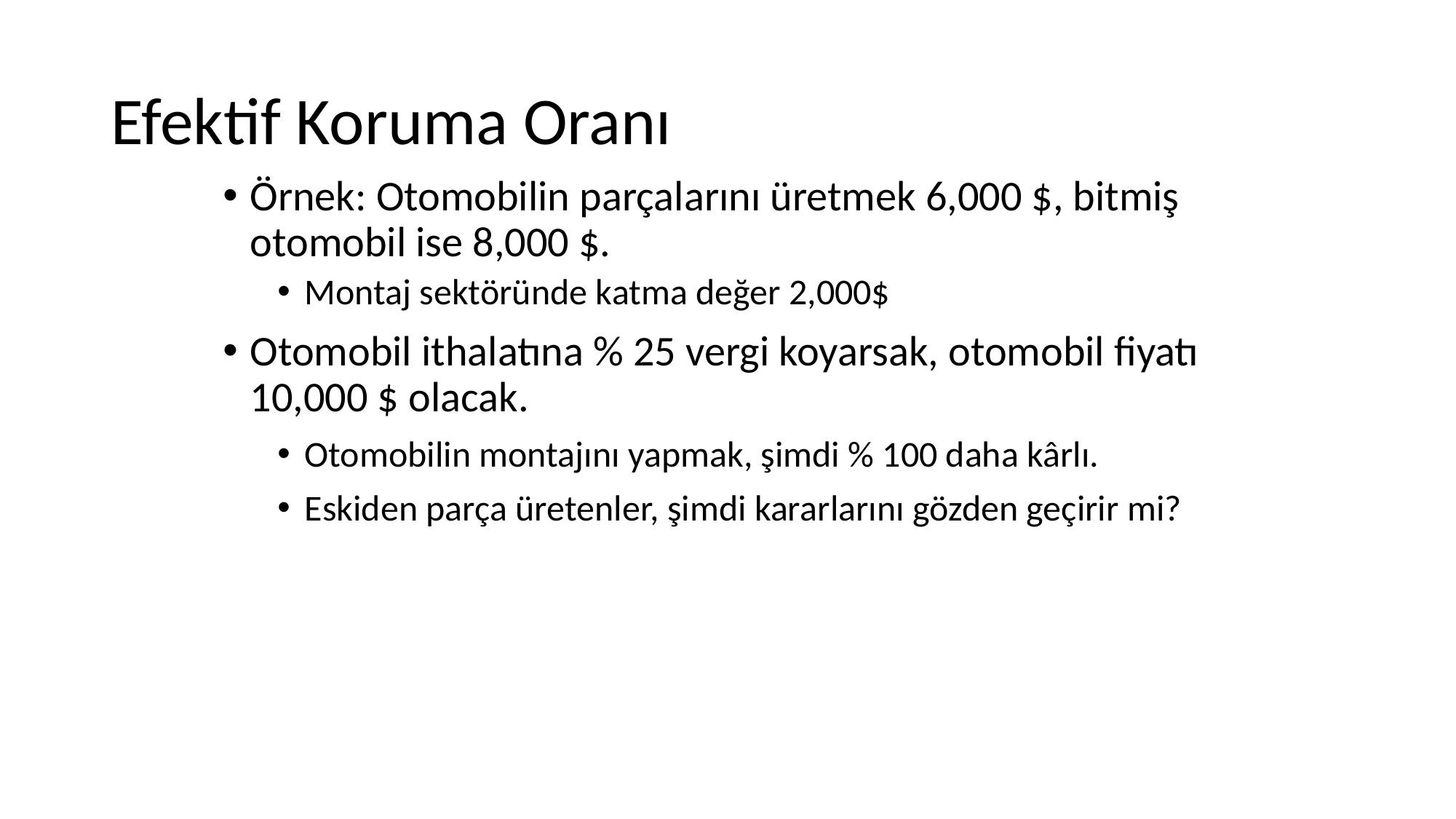

# Efektif Koruma Oranı
Örnek: Otomobilin parçalarını üretmek 6,000 $, bitmiş otomobil ise 8,000 $.
Montaj sektöründe katma değer 2,000$
Otomobil ithalatına % 25 vergi koyarsak, otomobil fiyatı 10,000 $ olacak.
Otomobilin montajını yapmak, şimdi % 100 daha kârlı.
Eskiden parça üretenler, şimdi kararlarını gözden geçirir mi?